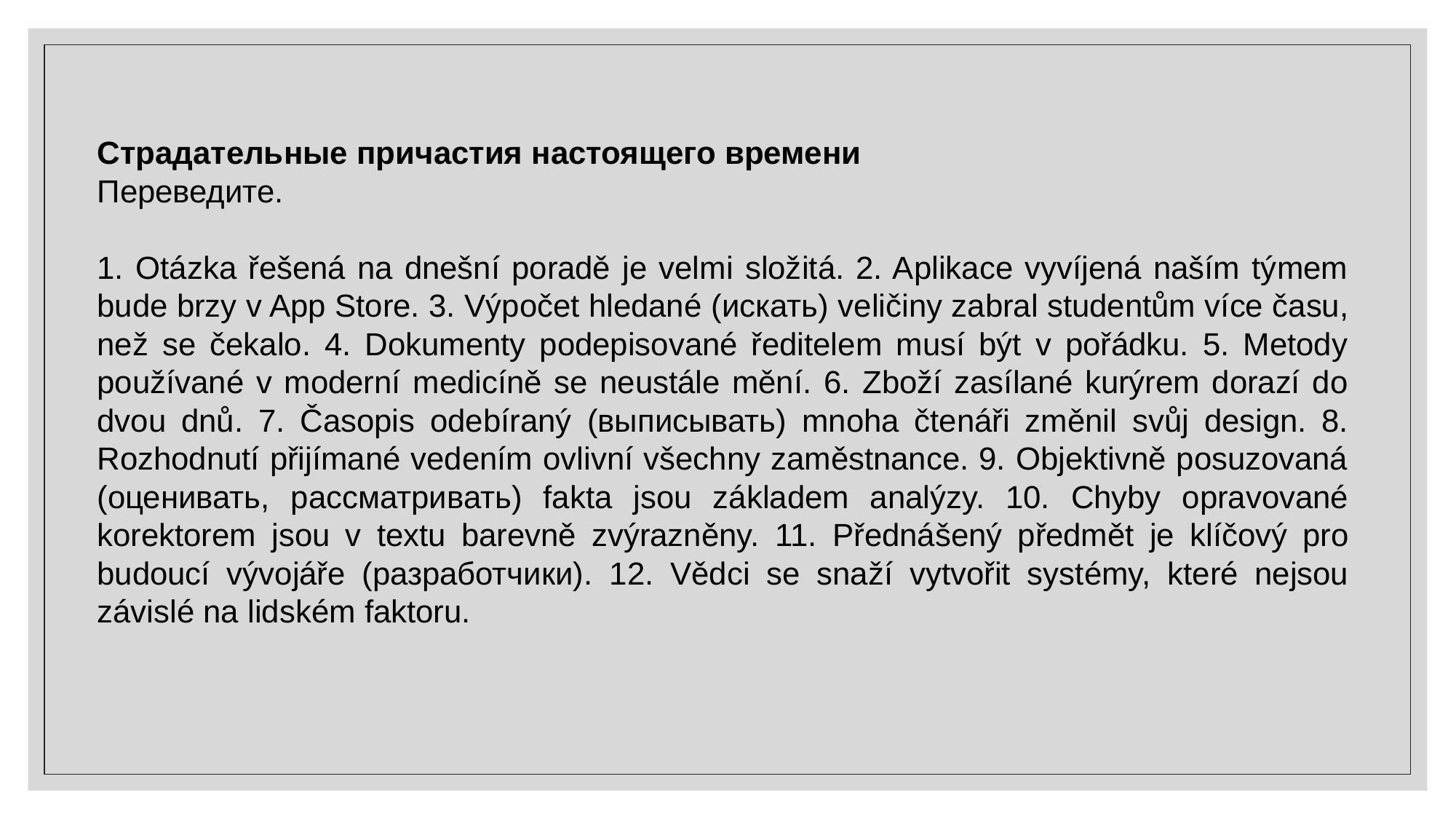

Страдательные причастия настоящего времени
Переведите.

1. Otázka řešená na dnešní poradě je velmi složitá. 2. Aplikace vyvíjená naším týmem bude brzy v App Store. 3. Výpočet hledané (искать) veličiny zabral studentům více času, než se čekalo. 4. Dokumenty podepisované ředitelem musí být v pořádku. 5. Metody používané v moderní medicíně se neustále mění. 6. Zboží zasílané kurýrem dorazí do dvou dnů. 7. Časopis odebíraný (выписывать) mnoha čtenáři změnil svůj design. 8. Rozhodnutí přijímané vedením ovlivní všechny zaměstnance. 9. Objektivně posuzovaná (оценивать, рассматривать) fakta jsou základem analýzy. 10. Chyby opravované korektorem jsou v textu barevně zvýrazněny. 11. Přednášený předmět je klíčový pro budoucí vývojáře (разработчики). 12. Vědci se snaží vytvořit systémy, které nejsou závislé na lidském faktoru.